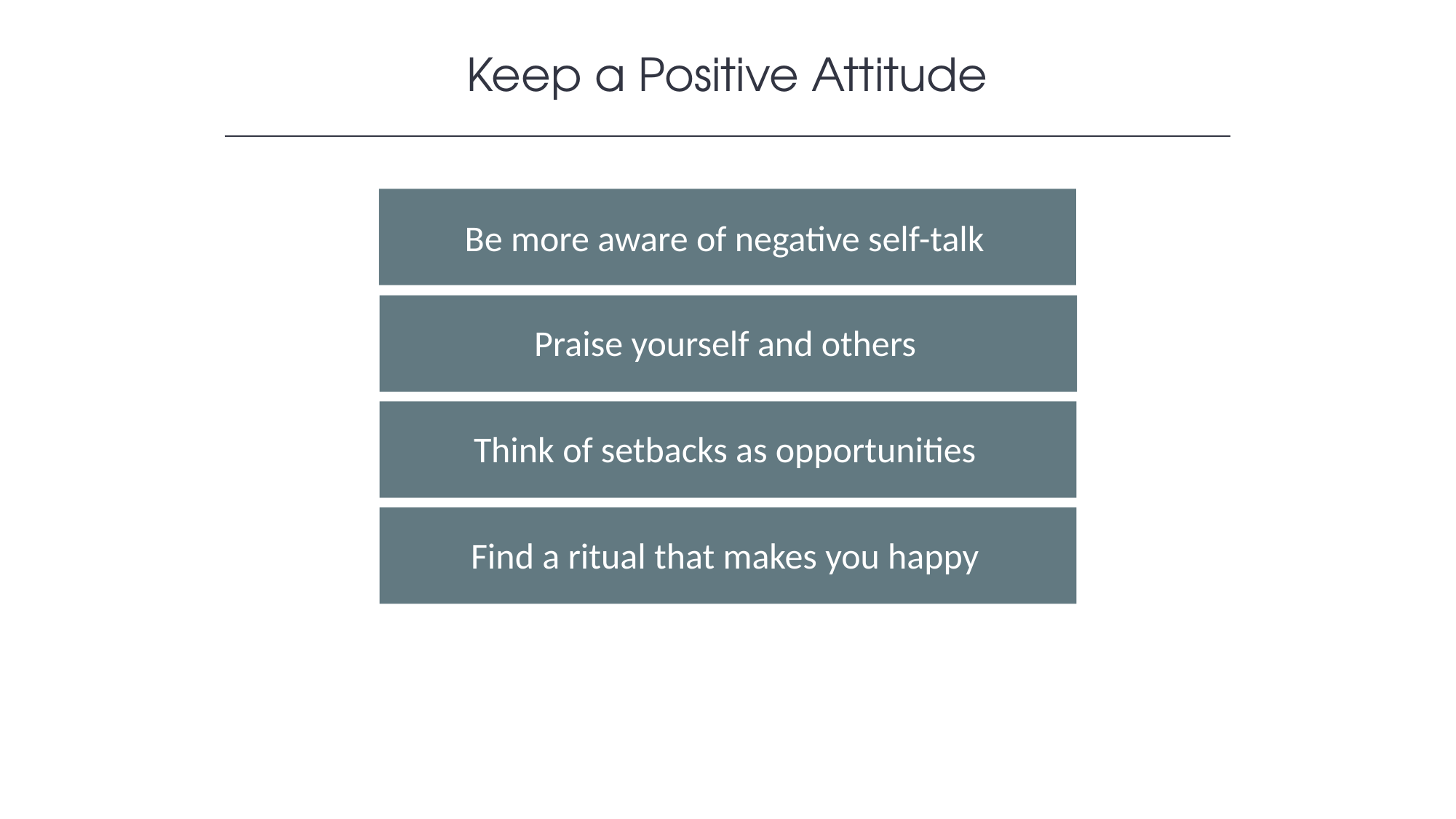

Keep a Positive Attitude

Be more aware of negative self-talk

Praise yourself and others

Think of setbacks as opportunities

Find a ritual that makes you happy